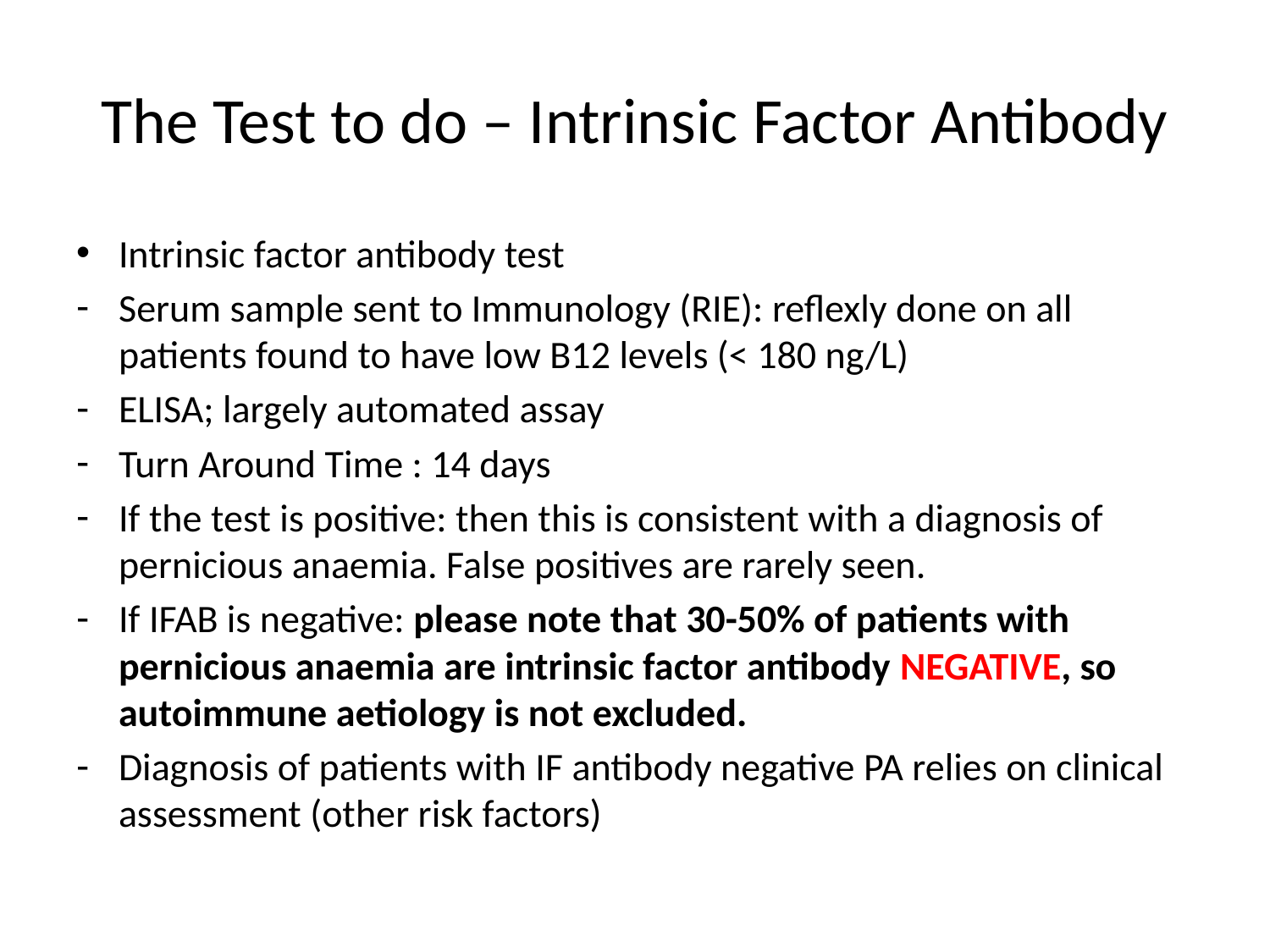

# The Test to do – Intrinsic Factor Antibody
Intrinsic factor antibody test
Serum sample sent to Immunology (RIE): reflexly done on all patients found to have low B12 levels (< 180 ng/L)
ELISA; largely automated assay
Turn Around Time : 14 days
If the test is positive: then this is consistent with a diagnosis of pernicious anaemia. False positives are rarely seen.
If IFAB is negative: please note that 30-50% of patients with pernicious anaemia are intrinsic factor antibody NEGATIVE, so autoimmune aetiology is not excluded.
Diagnosis of patients with IF antibody negative PA relies on clinical assessment (other risk factors)